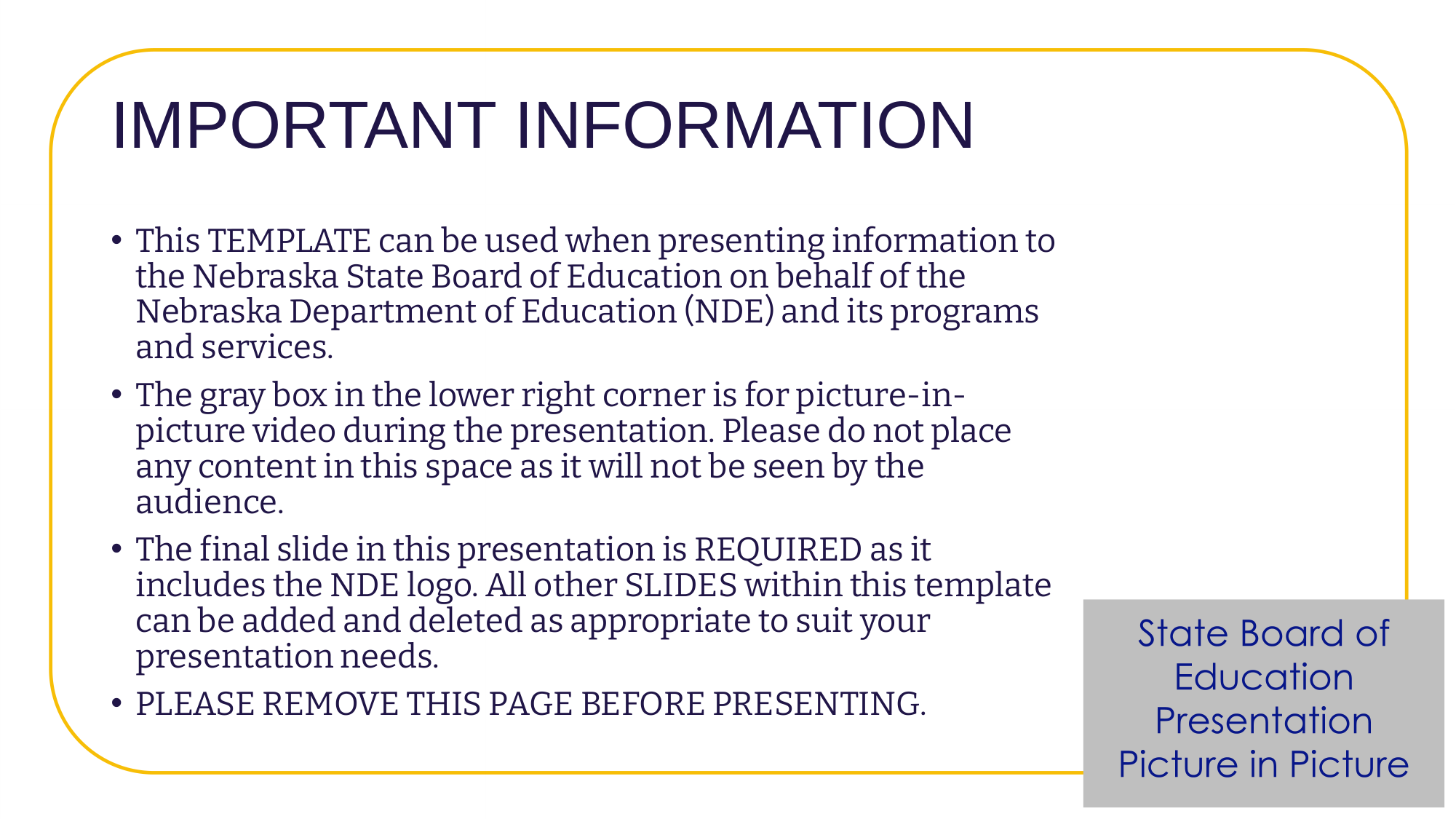

# IMPORTANT INFORMATION
This TEMPLATE can be used when presenting information to the Nebraska State Board of Education on behalf of the Nebraska Department of Education (NDE) and its programs and services.
The gray box in the lower right corner is for picture-in-picture video during the presentation. Please do not place any content in this space as it will not be seen by the audience.
The final slide in this presentation is REQUIRED as it includes the NDE logo. All other SLIDES within this template can be added and deleted as appropriate to suit your presentation needs.
PLEASE REMOVE THIS PAGE BEFORE PRESENTING.